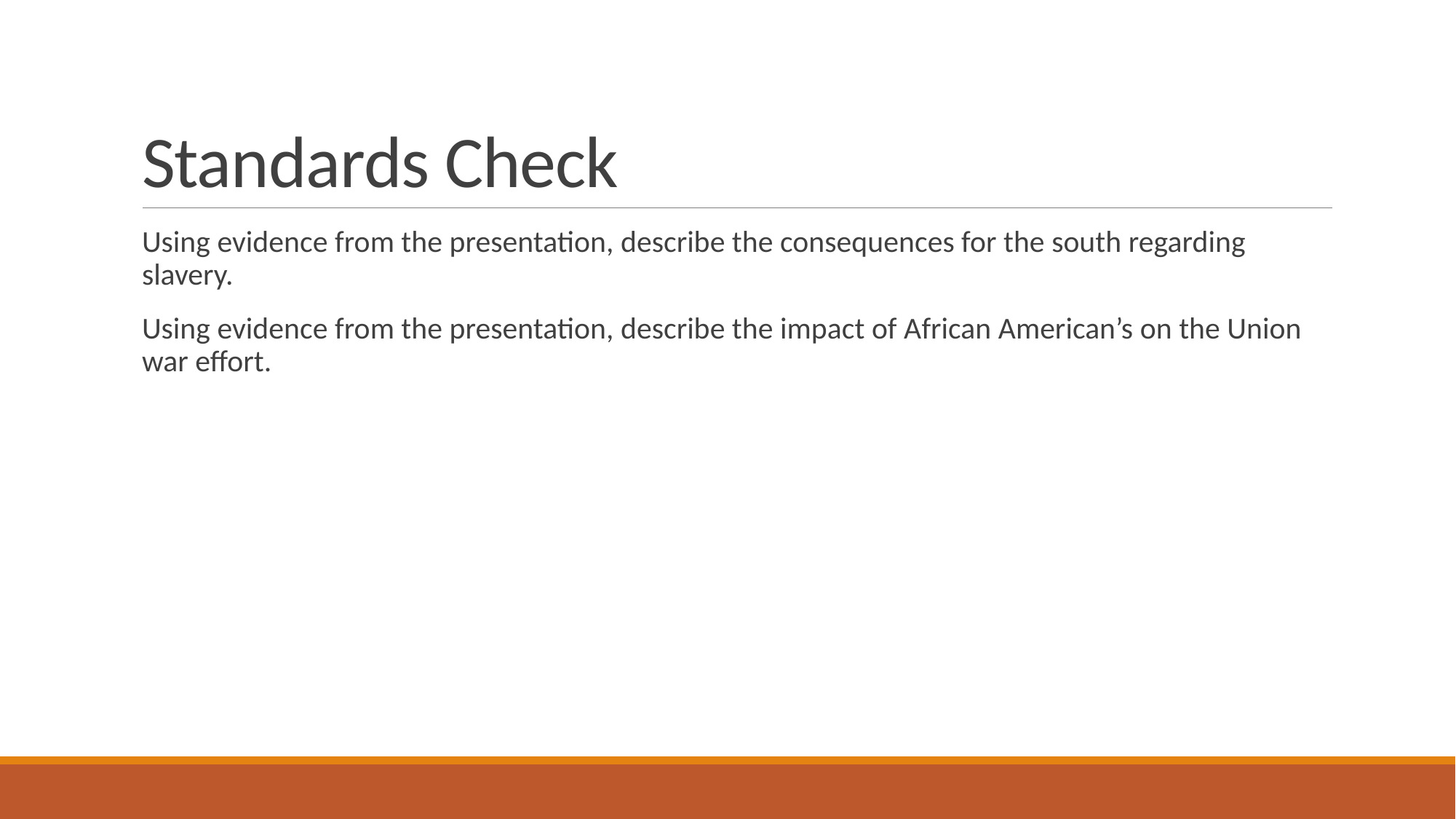

# Standards Check
Using evidence from the presentation, describe the consequences for the south regarding slavery.
Using evidence from the presentation, describe the impact of African American’s on the Union war effort.